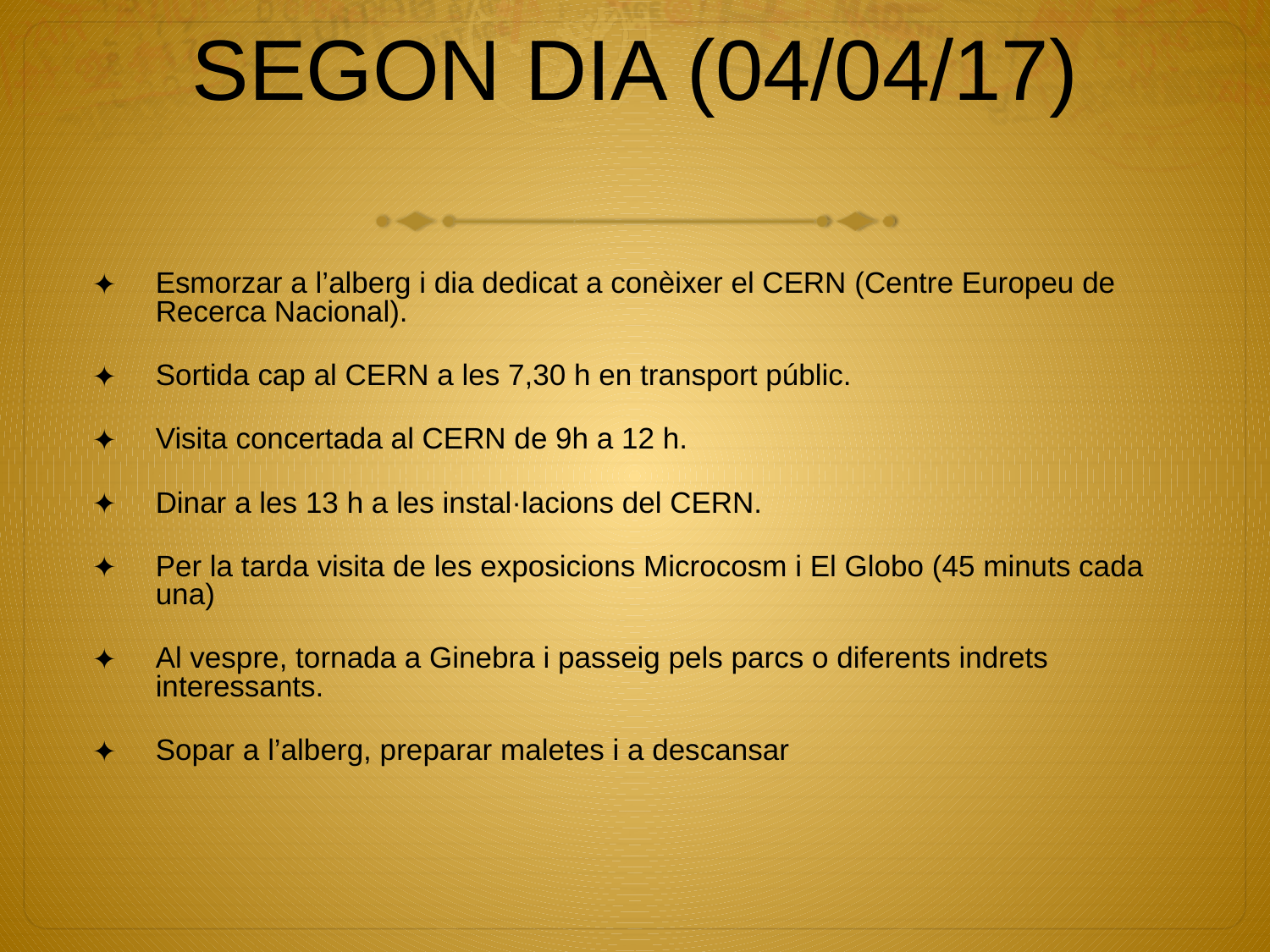

# SEGON DIA (04/04/17)
Esmorzar a l’alberg i dia dedicat a conèixer el CERN (Centre Europeu de Recerca Nacional).
Sortida cap al CERN a les 7,30 h en transport públic.
Visita concertada al CERN de 9h a 12 h.
Dinar a les 13 h a les instal·lacions del CERN.
Per la tarda visita de les exposicions Microcosm i El Globo (45 minuts cada una)
Al vespre, tornada a Ginebra i passeig pels parcs o diferents indrets interessants.
Sopar a l’alberg, preparar maletes i a descansar